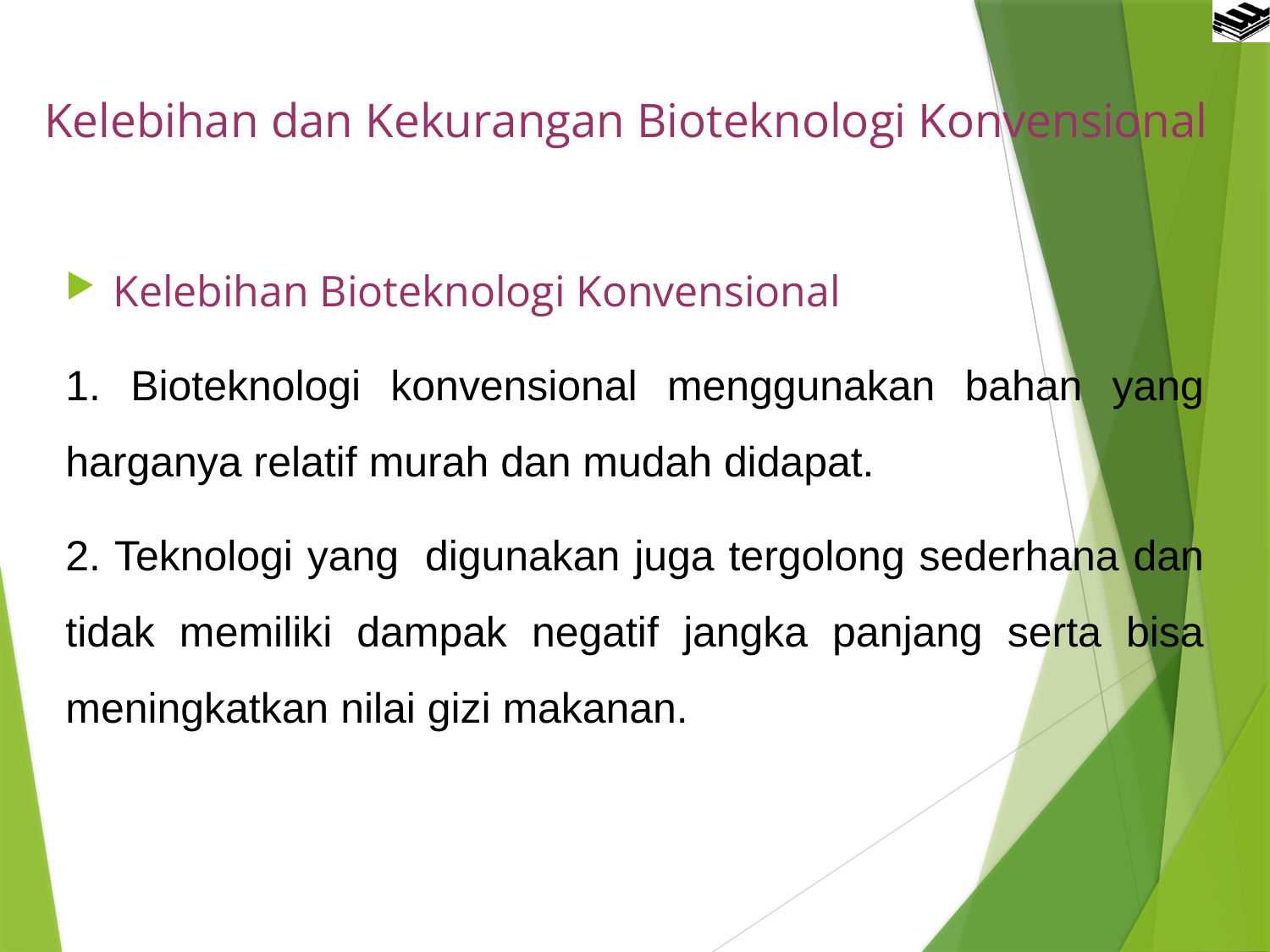

# Kelebihan dan Kekurangan Bioteknologi Konvensional
Kelebihan Bioteknologi Konvensional
1. Bioteknologi konvensional menggunakan bahan yang harganya relatif murah dan mudah didapat.
2. Teknologi yang  digunakan juga tergolong sederhana dan tidak memiliki dampak negatif jangka panjang serta bisa meningkatkan nilai gizi makanan.